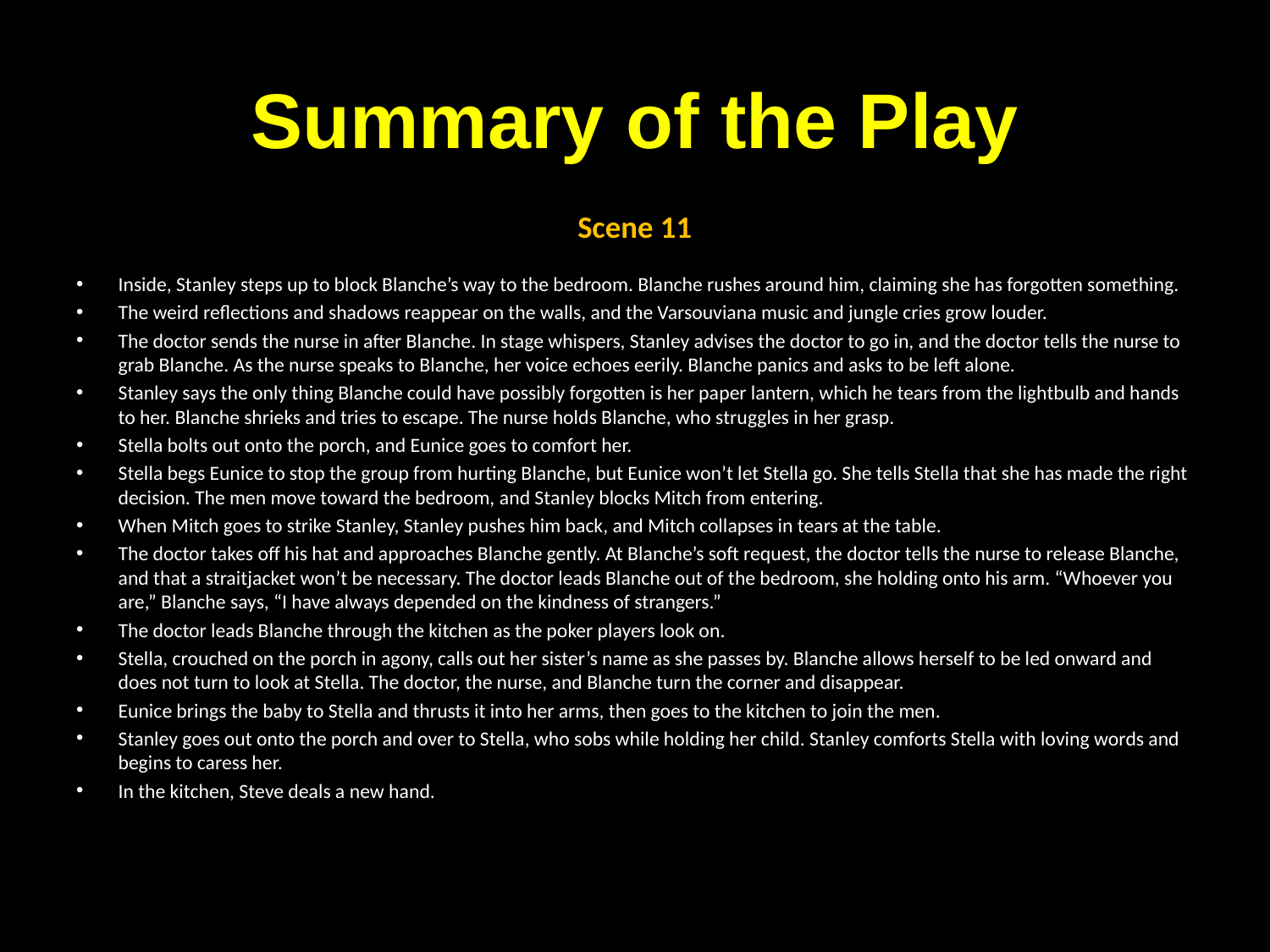

# Summary of the Play
Scene 11

Inside, Stanley steps up to block Blanche’s way to the bedroom. Blanche rushes around him, claiming she has forgotten something.
The weird reflections and shadows reappear on the walls, and the Varsouviana music and jungle cries grow louder.
The doctor sends the nurse in after Blanche. In stage whispers, Stanley advises the doctor to go in, and the doctor tells the nurse to grab Blanche. As the nurse speaks to Blanche, her voice echoes eerily. Blanche panics and asks to be left alone.
Stanley says the only thing Blanche could have possibly forgotten is her paper lantern, which he tears from the lightbulb and hands to her. Blanche shrieks and tries to escape. The nurse holds Blanche, who struggles in her grasp.
Stella bolts out onto the porch, and Eunice goes to comfort her.
Stella begs Eunice to stop the group from hurting Blanche, but Eunice won’t let Stella go. She tells Stella that she has made the right decision. The men move toward the bedroom, and Stanley blocks Mitch from entering.
When Mitch goes to strike Stanley, Stanley pushes him back, and Mitch collapses in tears at the table.
The doctor takes off his hat and approaches Blanche gently. At Blanche’s soft request, the doctor tells the nurse to release Blanche, and that a straitjacket won’t be necessary. The doctor leads Blanche out of the bedroom, she holding onto his arm. “Whoever you are,” Blanche says, “I have always depended on the kindness of strangers.”
The doctor leads Blanche through the kitchen as the poker players look on.
Stella, crouched on the porch in agony, calls out her sister’s name as she passes by. Blanche allows herself to be led onward and does not turn to look at Stella. The doctor, the nurse, and Blanche turn the corner and disappear.
Eunice brings the baby to Stella and thrusts it into her arms, then goes to the kitchen to join the men.
Stanley goes out onto the porch and over to Stella, who sobs while holding her child. Stanley comforts Stella with loving words and begins to caress her.
In the kitchen, Steve deals a new hand.